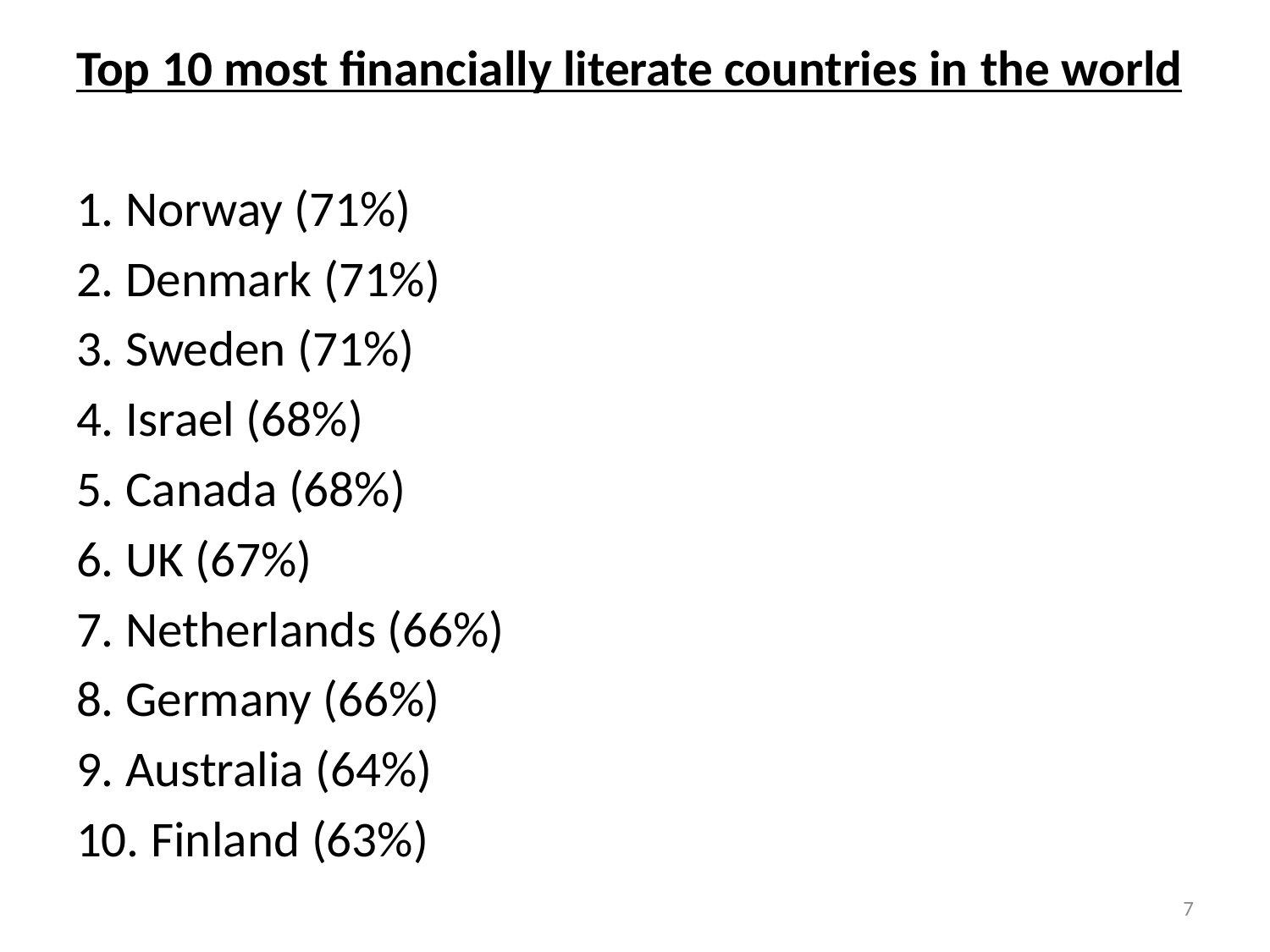

Top 10 most financially literate countries in the world

1. Norway (71%)
2. Denmark (71%)
3. Sweden (71%)
4. Israel (68%)
5. Canada (68%)
6. UK (67%)
7. Netherlands (66%)
8. Germany (66%)
9. Australia (64%)
10. Finland (63%)

7